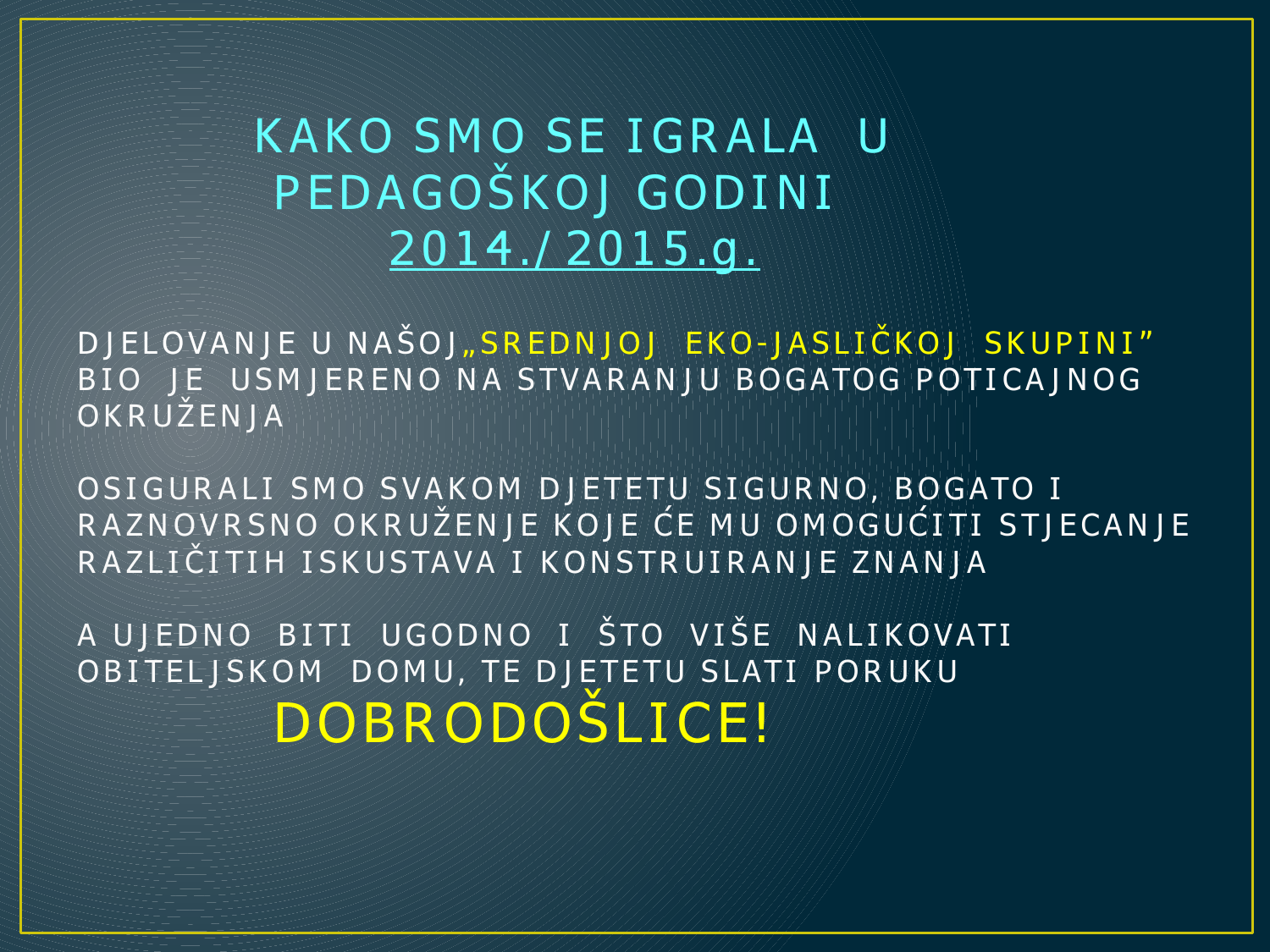

# KAKO SMO SE IGRALA  U PEDAGOŠKOJ GODINI 2014./2015.g. DJELOVANJE U NAŠOJ„SREDNJOJ  EKO-JASLIČKOJ  SKUPINI” BIO  JE  USMJERENO NA STVARANJU BOGATOG POTICAJNOG OKRUŽENJA OSIGURALI SMO SVAKOM DJETETU SIGURNO, BOGATO I RAZNOVRSNO OKRUŽENJE KOJE ĆE MU OMOGUĆITI STJECANJE RAZLIČITIH ISKUSTAVA I KONSTRUIRANJE ZNANJA A UJEDNO  BITI  UGODNO  I  ŠTO  VIŠE  NALIKOVATI OBITELJSKOM  DOMU, TE DJETETU SLATI PORUKU DOBRODOŠLICE!